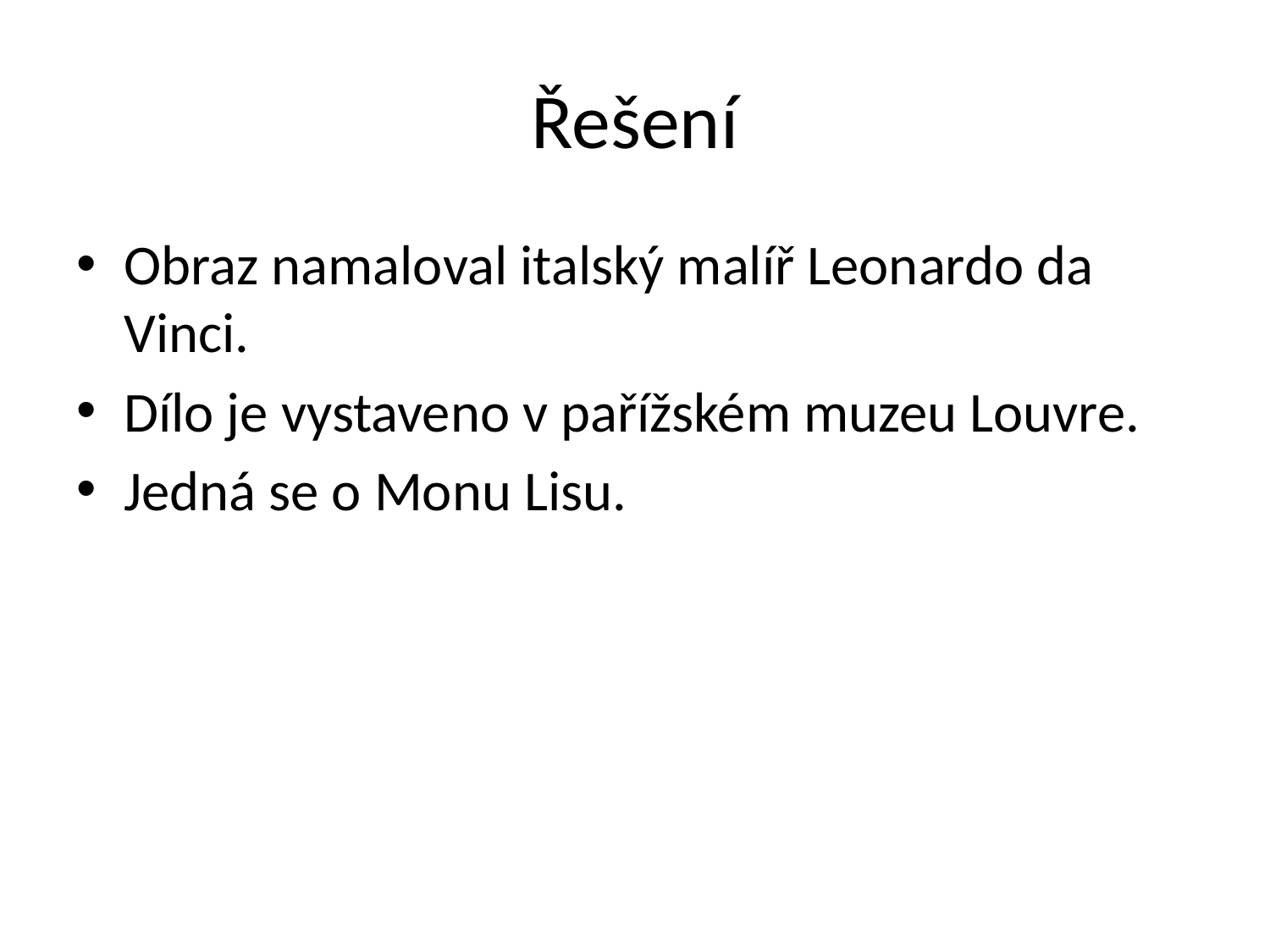

# Řešení
Obraz namaloval italský malíř Leonardo da Vinci.
Dílo je vystaveno v pařížském muzeu Louvre.
Jedná se o Monu Lisu.